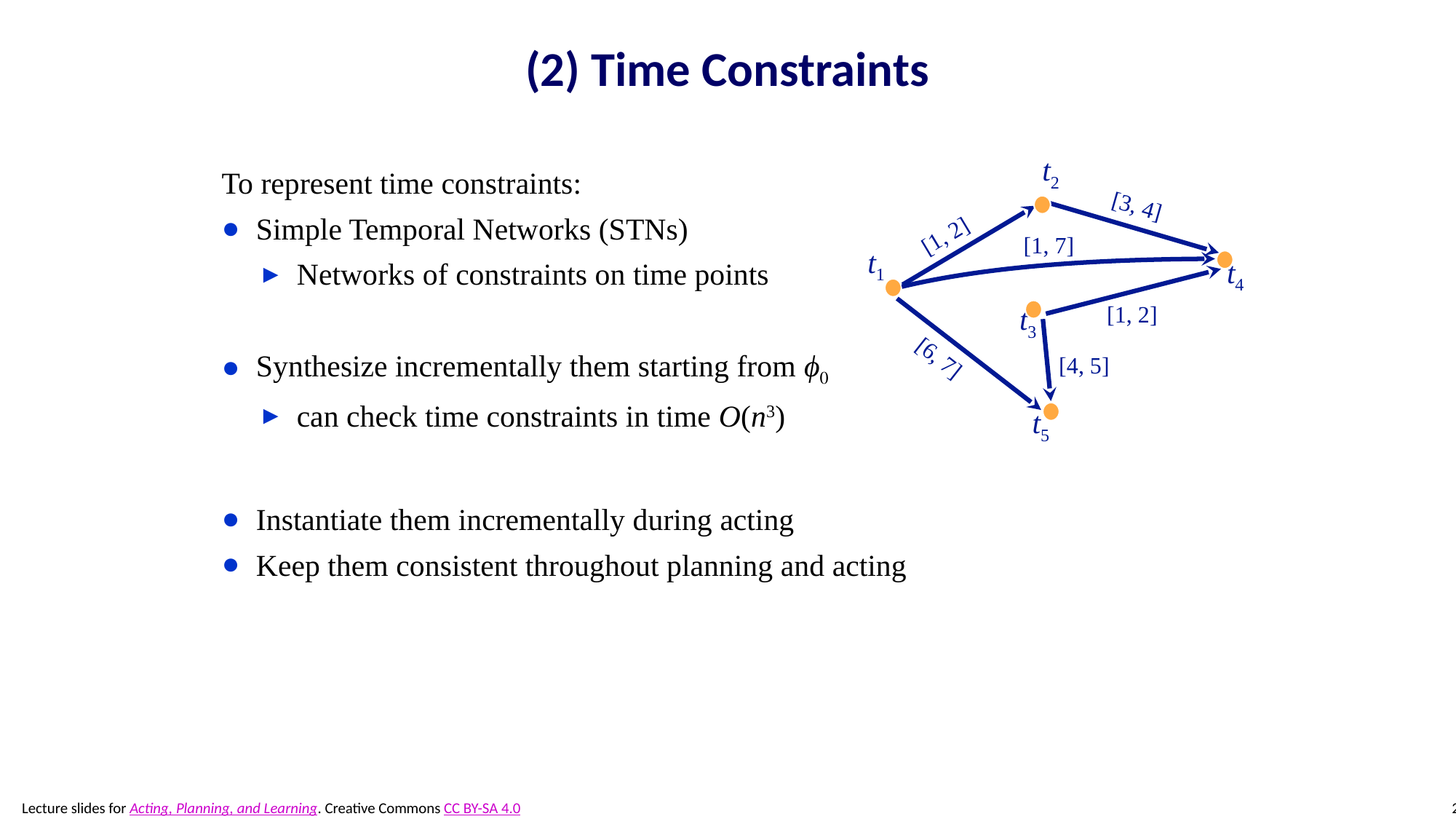

# (2) Time Constraints
t2
To represent time constraints:
Simple Temporal Networks (STNs)
Networks of constraints on time points

Synthesize incrementally them starting from ϕ0
can check time constraints in time O(n3)

Instantiate them incrementally during acting
Keep them consistent throughout planning and acting

[3, 4]

[1, 2]
[1, 7]

[1, 2]

[6, 7]
[4, 5]

t1
t4
t3
t5